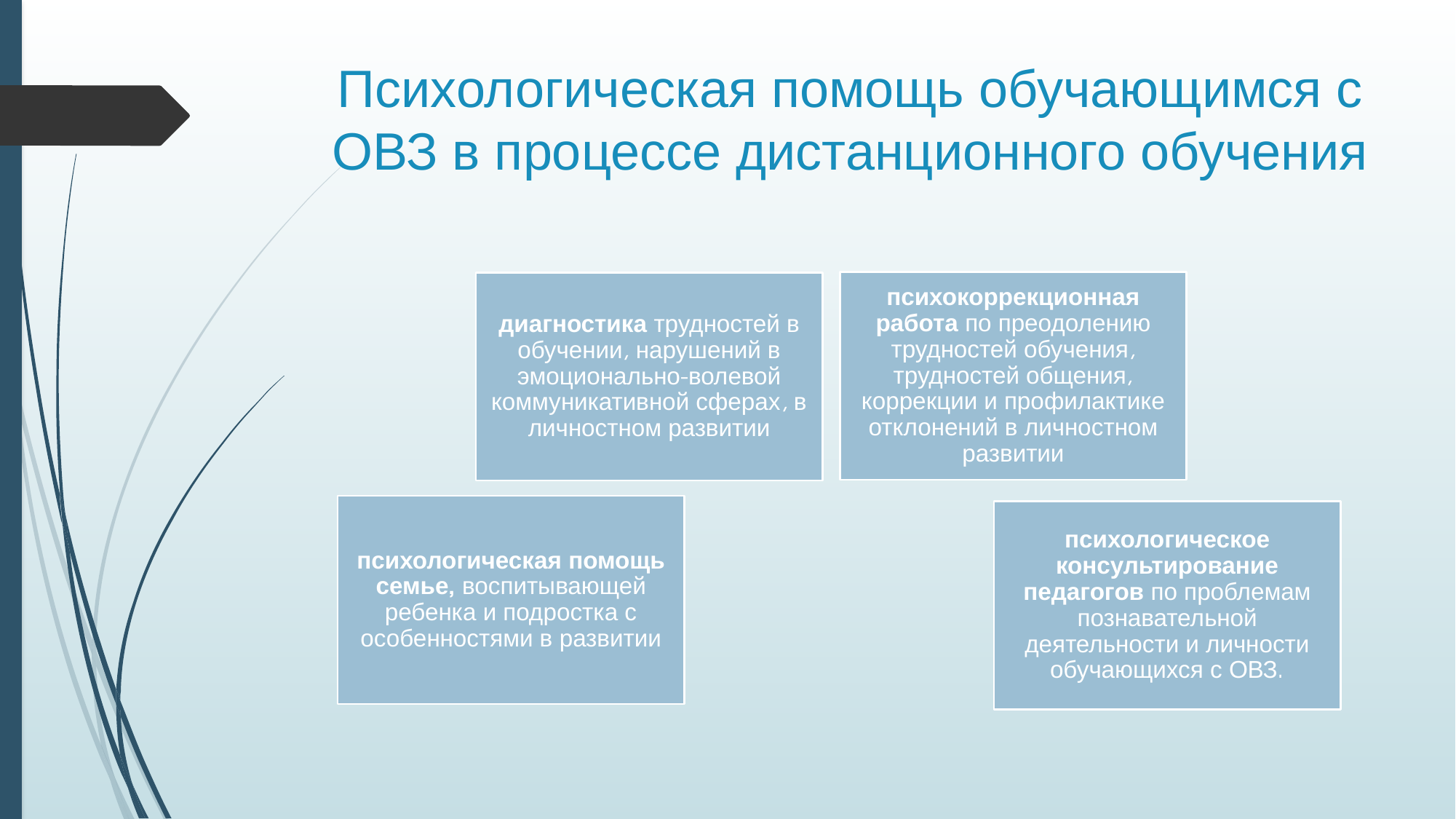

# Психологическая помощь обучающимся с ОВЗ в процессе дистанционного обучения
диагностика трудностей в обучении, нарушений в эмоционально-волевой коммуникативной сферах, в личностном развитии
психологическая помощь семье, воспитывающей ребенка и подростка с особенностями в развитии
психокоррекционная работа по преодолению трудностей обучения, трудностей общения, коррекции и профилактике отклонений в личностном развитии
психологическое консультирование педагогов по проблемам познавательной деятельности и личности обучающихся с ОВЗ.